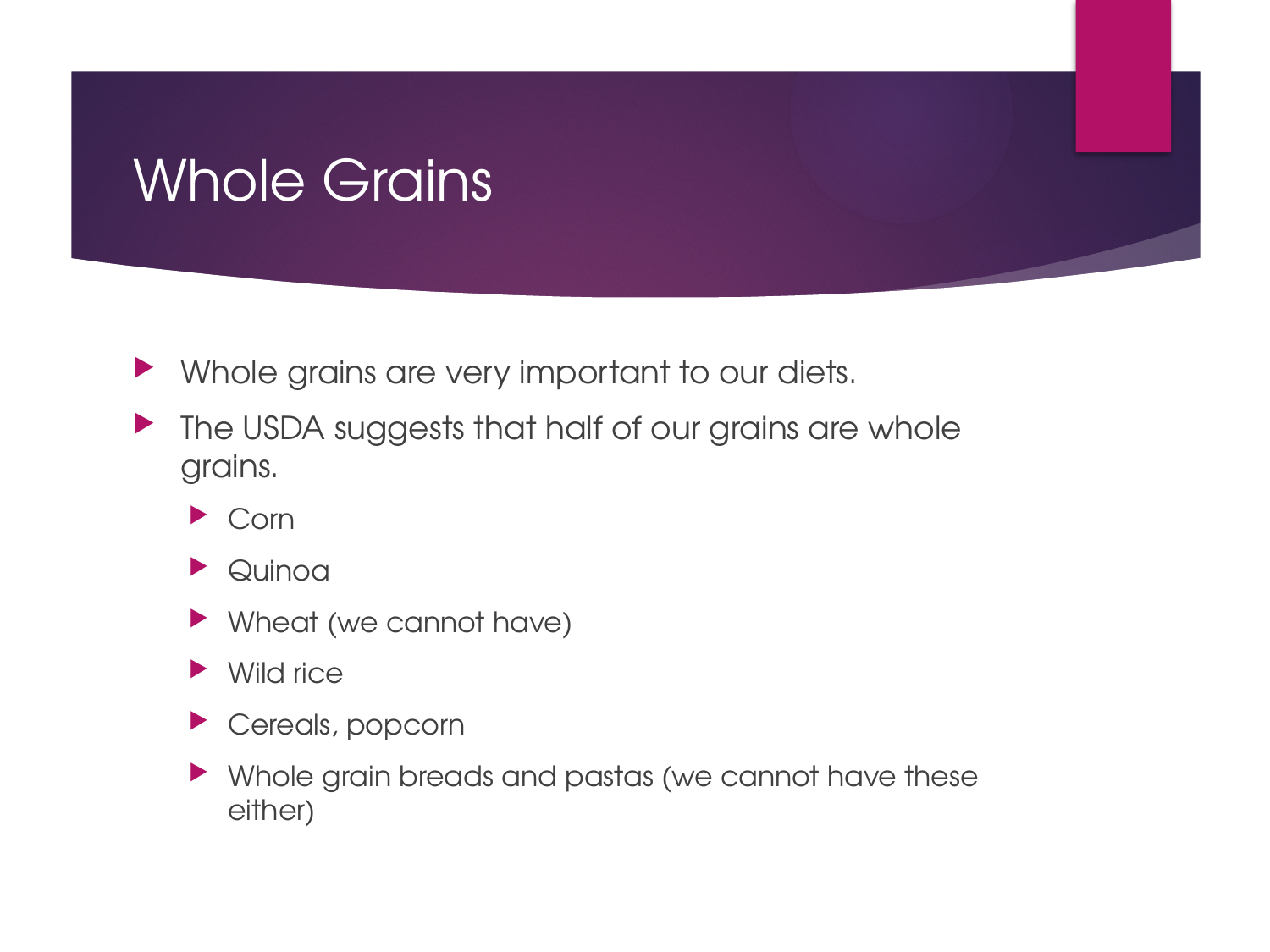

# Whole Grains
Whole grains are very important to our diets.
The USDA suggests that half of our grains are whole grains.
Corn
Quinoa
Wheat (we cannot have)
Wild rice
Cereals, popcorn
Whole grain breads and pastas (we cannot have these either)